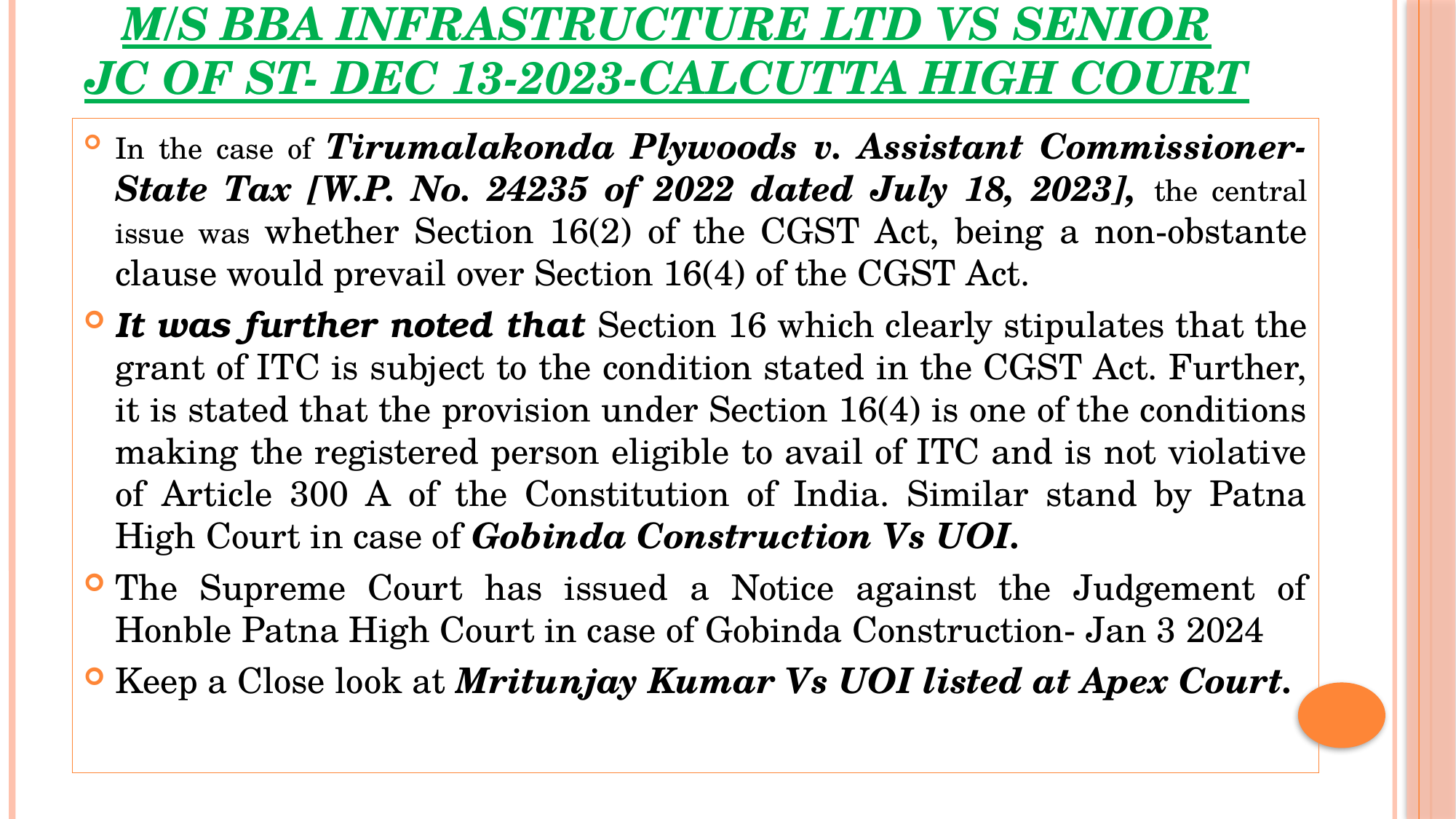

# M/S bba infrastructure ltd vs senior jc of st- dec 13-2023-Calcutta high court
In the case of Tirumalakonda Plywoods v. Assistant Commissioner-State Tax [W.P. No. 24235 of 2022 dated July 18, 2023], the central issue was whether Section 16(2) of the CGST Act, being a non-obstante clause would prevail over Section 16(4) of the CGST Act.
It was further noted that Section 16 which clearly stipulates that the grant of ITC is subject to the condition stated in the CGST Act. Further, it is stated that the provision under Section 16(4) is one of the conditions making the registered person eligible to avail of ITC and is not violative of Article 300 A of the Constitution of India. Similar stand by Patna High Court in case of Gobinda Construction Vs UOI.
The Supreme Court has issued a Notice against the Judgement of Honble Patna High Court in case of Gobinda Construction- Jan 3 2024
Keep a Close look at Mritunjay Kumar Vs UOI listed at Apex Court.